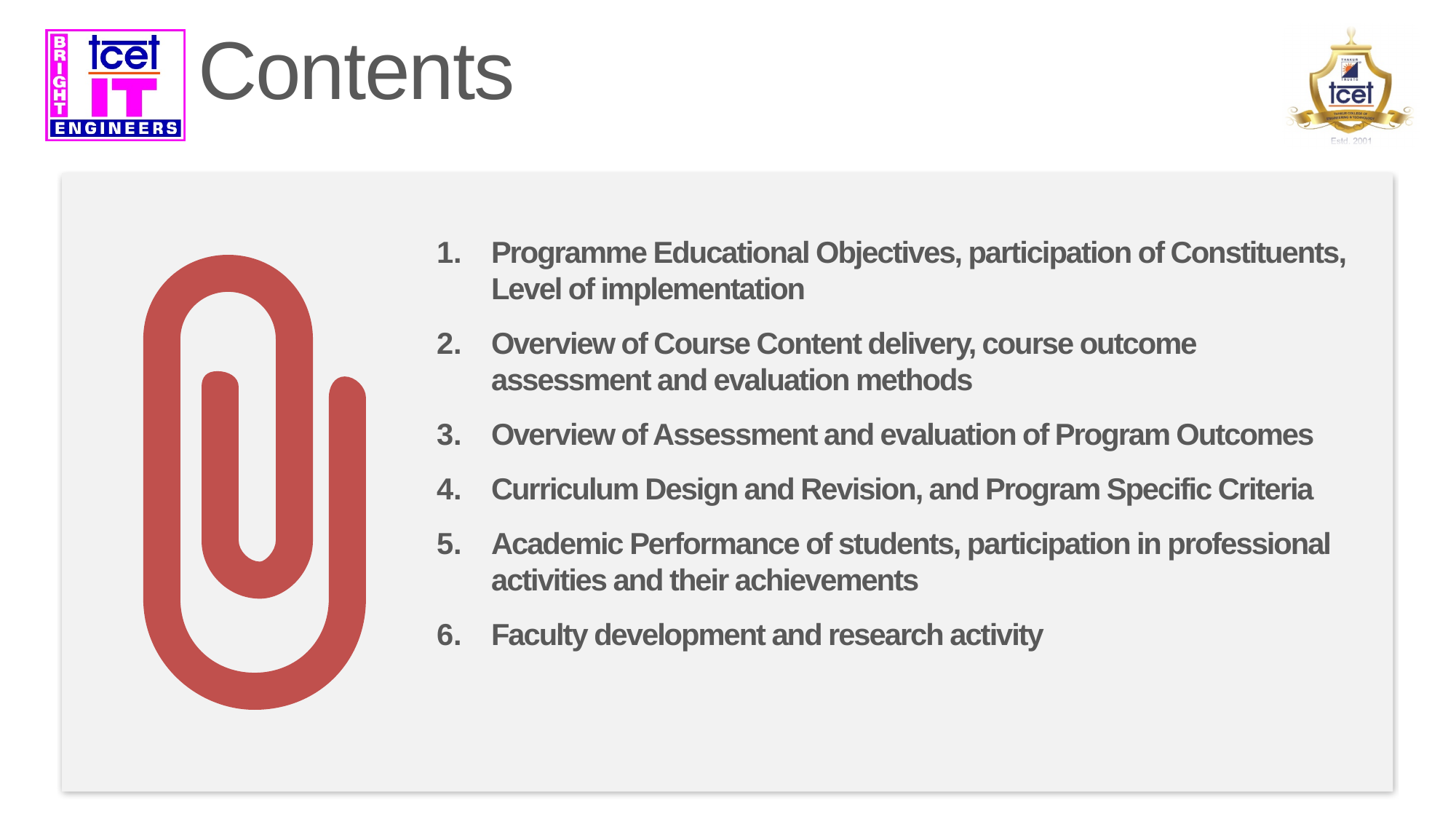

# Contents

Programme Educational Objectives, participation of Constituents, Level of implementation
Overview of Course Content delivery, course outcome assessment and evaluation methods
Overview of Assessment and evaluation of Program Outcomes
Curriculum Design and Revision, and Program Specific Criteria
Academic Performance of students, participation in professional activities and their achievements
Faculty development and research activity